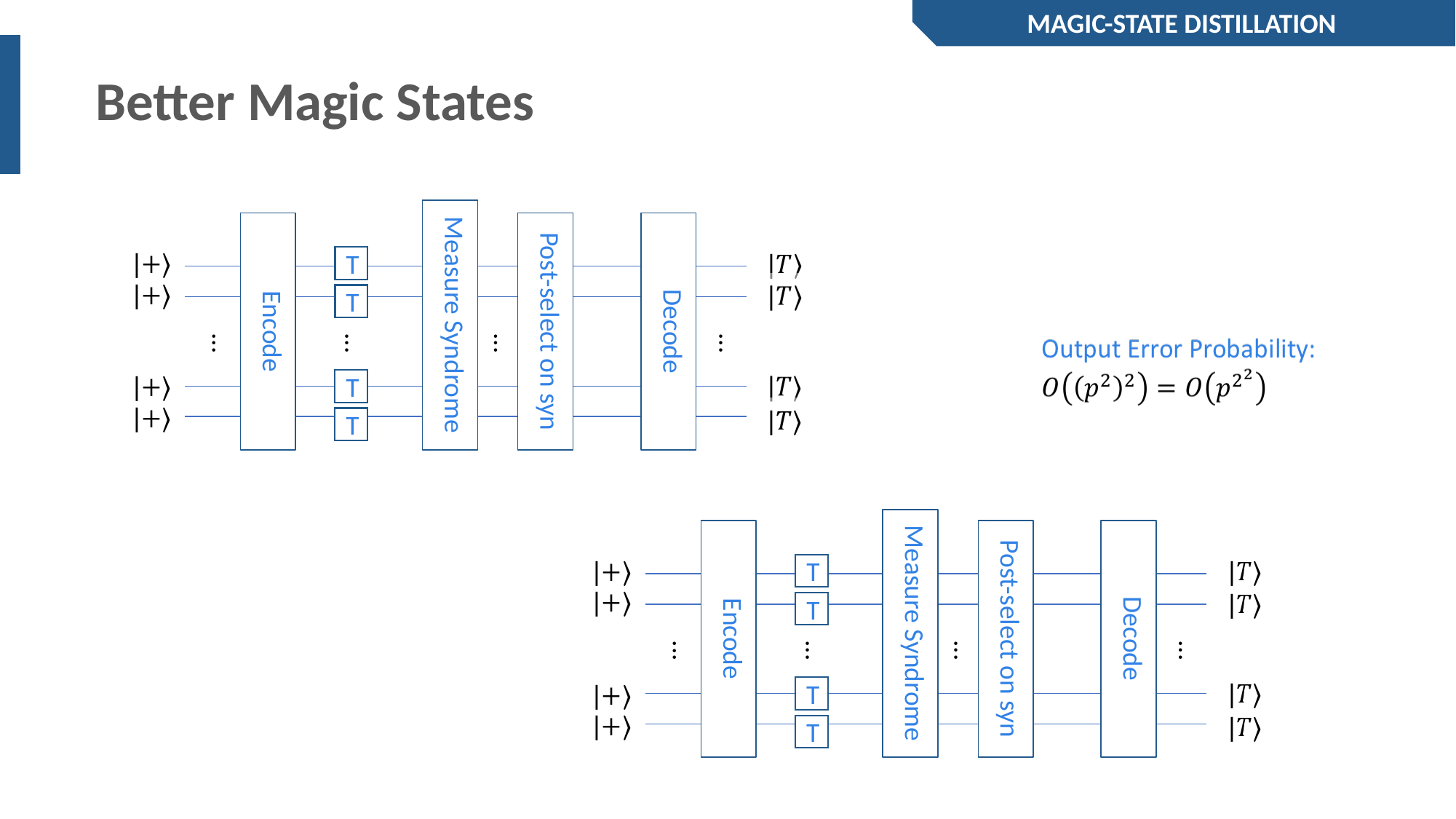

MAGIC-STATE DISTILLATION

Better Magic States

T

T
Measure Syndrome
Encode
Post-select on syn
Decode
...
...
...
...

T

T

T

T
Measure Syndrome
Encode
Post-select on syn
Decode
...
...
...
...

T

T